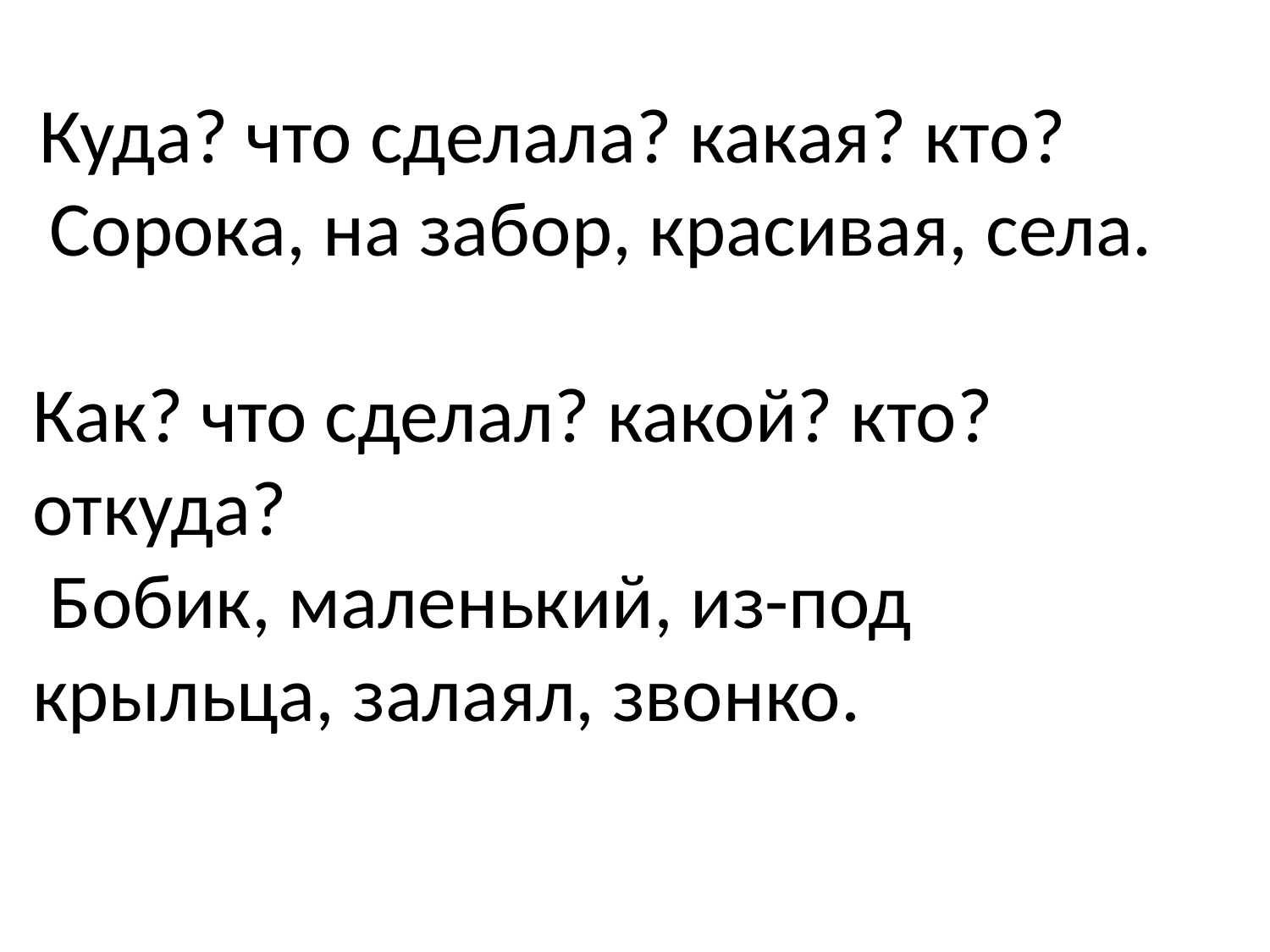

Куда? что сделала? какая? кто?
 Сорока, на забор, красивая, села.

Как? что сделал? какой? кто?
откуда?
 Бобик, маленький, из-под крыльца, залаял, звонко.